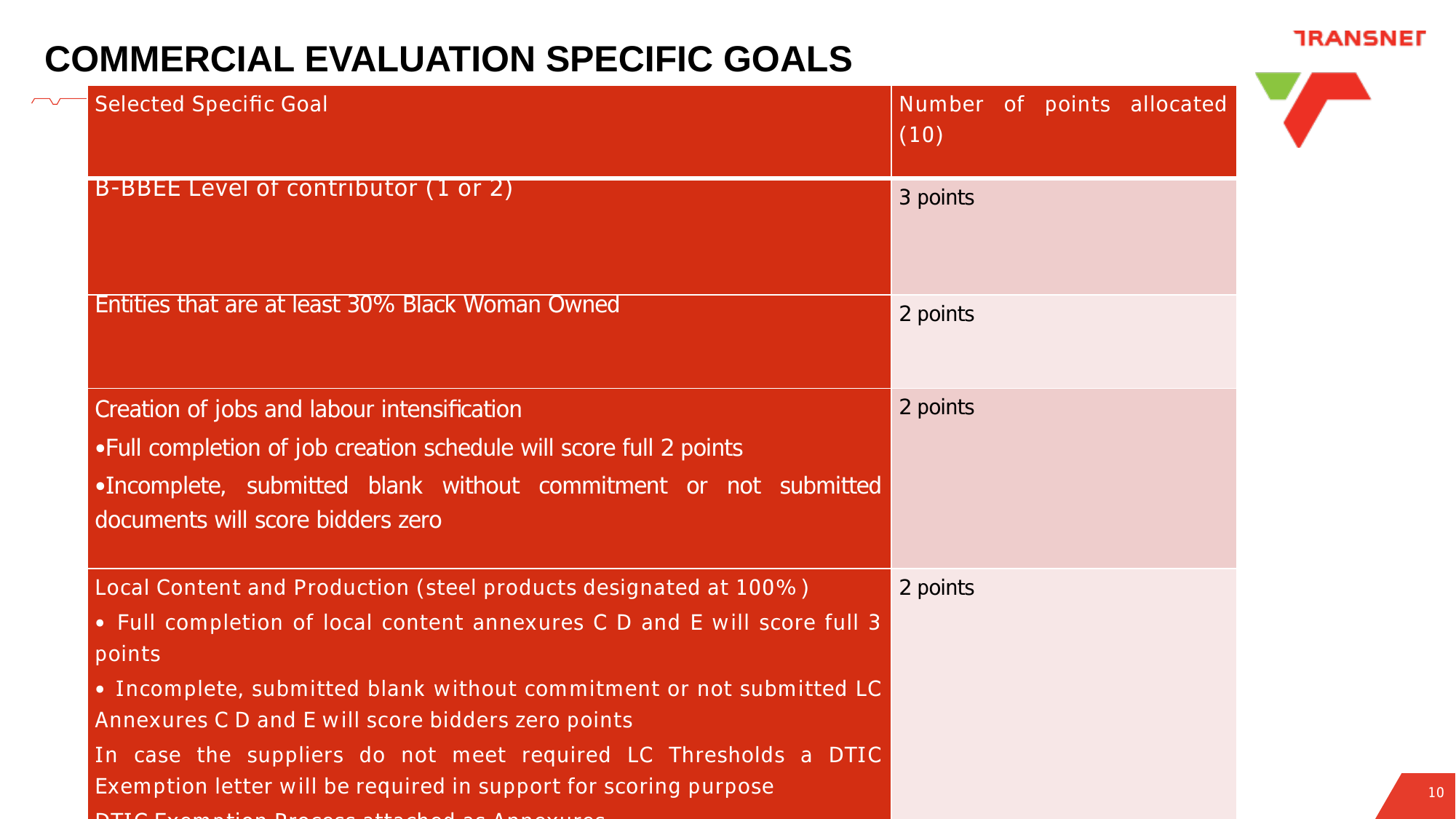

# COMMERCIAL EVALUATION SPECIFIC GOALS
| Selected Specific Goal | Number of points allocated (10) |
| --- | --- |
| B-BBEE Level of contributor (1 or 2) | 3 points |
| Entities that are at least 30% Black Woman Owned | 2 points |
| Creation of jobs and labour intensification •Full completion of job creation schedule will score full 2 points •Incomplete, submitted blank without commitment or not submitted documents will score bidders zero | 2 points |
| Local Content and Production (steel products designated at 100%) • Full completion of local content annexures C D and E will score full 3 points • Incomplete, submitted blank without commitment or not submitted LC Annexures C D and E will score bidders zero points In case the suppliers do not meet required LC Thresholds a DTIC Exemption letter will be required in support for scoring purpose DTIC Exemption Process attached as Annexures M & N | 2 points |
| Non-Compliant and/or B-BBEE Level 3-8 contributors | 0 points |